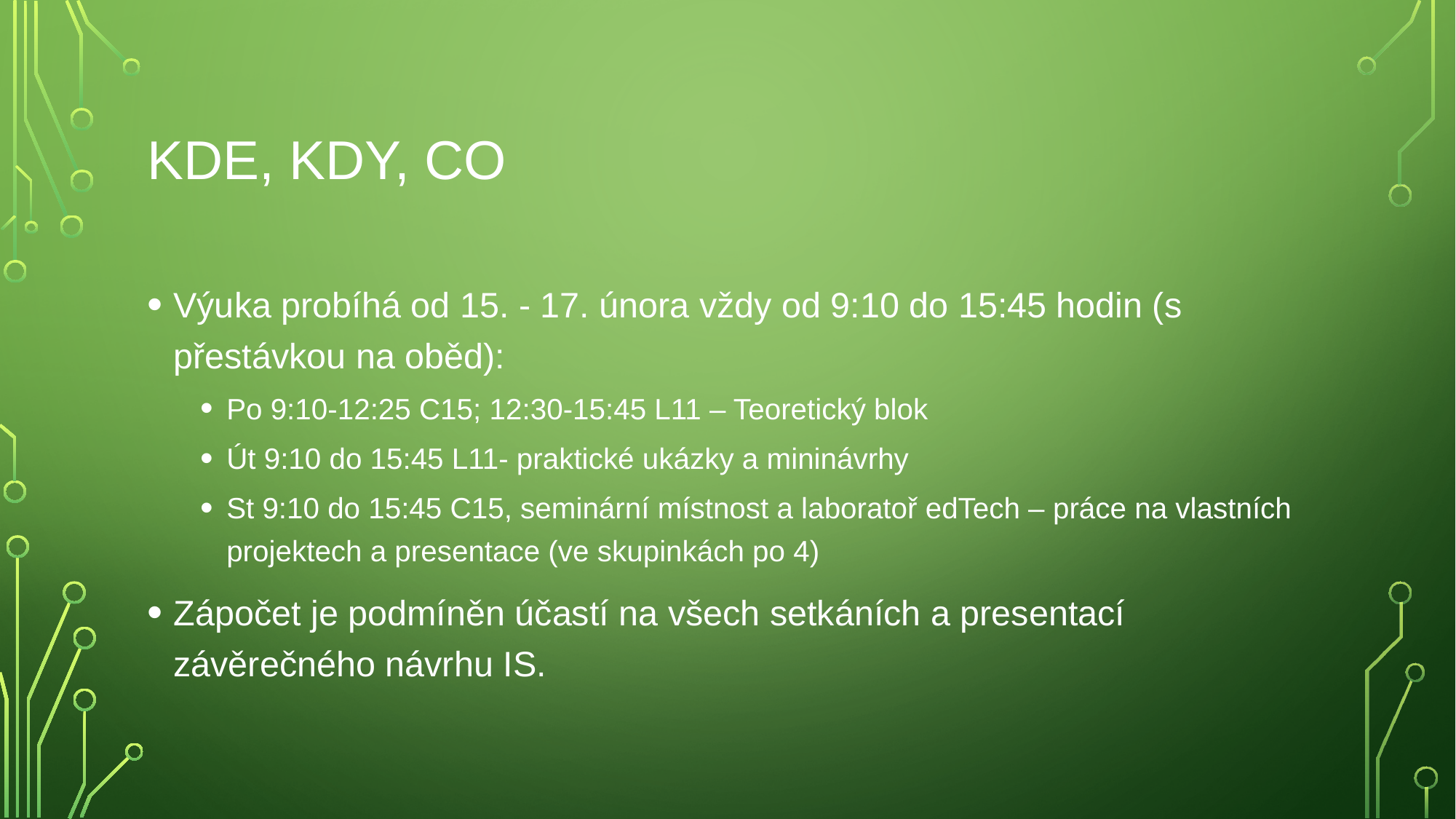

# Kde, kdy, co
Výuka probíhá od 15. - 17. února vždy od 9:10 do 15:45 hodin (s přestávkou na oběd):
Po 9:10-12:25 C15; 12:30-15:45 L11 – Teoretický blok
Út 9:10 do 15:45 L11- praktické ukázky a mininávrhy
St 9:10 do 15:45 C15, seminární místnost a laboratoř edTech – práce na vlastních projektech a presentace (ve skupinkách po 4)
Zápočet je podmíněn účastí na všech setkáních a presentací závěrečného návrhu IS.